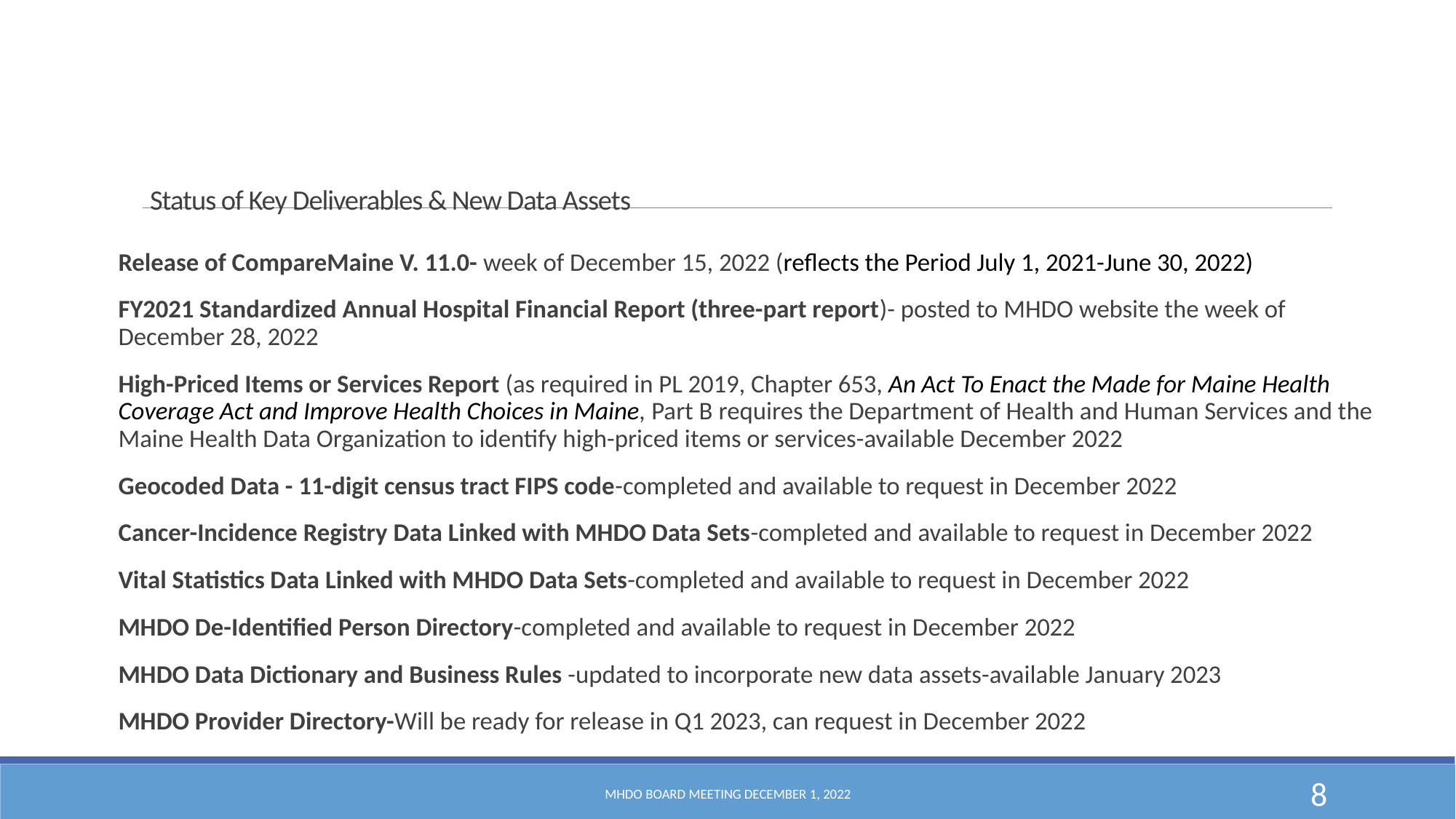

# Status of Key Deliverables & New Data Assets
Release of CompareMaine V. 11.0- week of December 15, 2022 (reflects the Period July 1, 2021-June 30, 2022)
FY2021 Standardized Annual Hospital Financial Report (three-part report)- posted to MHDO website the week of December 28, 2022
High-Priced Items or Services Report (as required in PL 2019, Chapter 653, An Act To Enact the Made for Maine Health Coverage Act and Improve Health Choices in Maine, Part B requires the Department of Health and Human Services and the Maine Health Data Organization to identify high-priced items or services-available December 2022
Geocoded Data - 11-digit census tract FIPS code-completed and available to request in December 2022
Cancer-Incidence Registry Data Linked with MHDO Data Sets-completed and available to request in December 2022
Vital Statistics Data Linked with MHDO Data Sets-completed and available to request in December 2022
MHDO De-Identified Person Directory-completed and available to request in December 2022
MHDO Data Dictionary and Business Rules -updated to incorporate new data assets-available January 2023
MHDO Provider Directory-Will be ready for release in Q1 2023, can request in December 2022
MHDO Board Meeting December 1, 2022
8